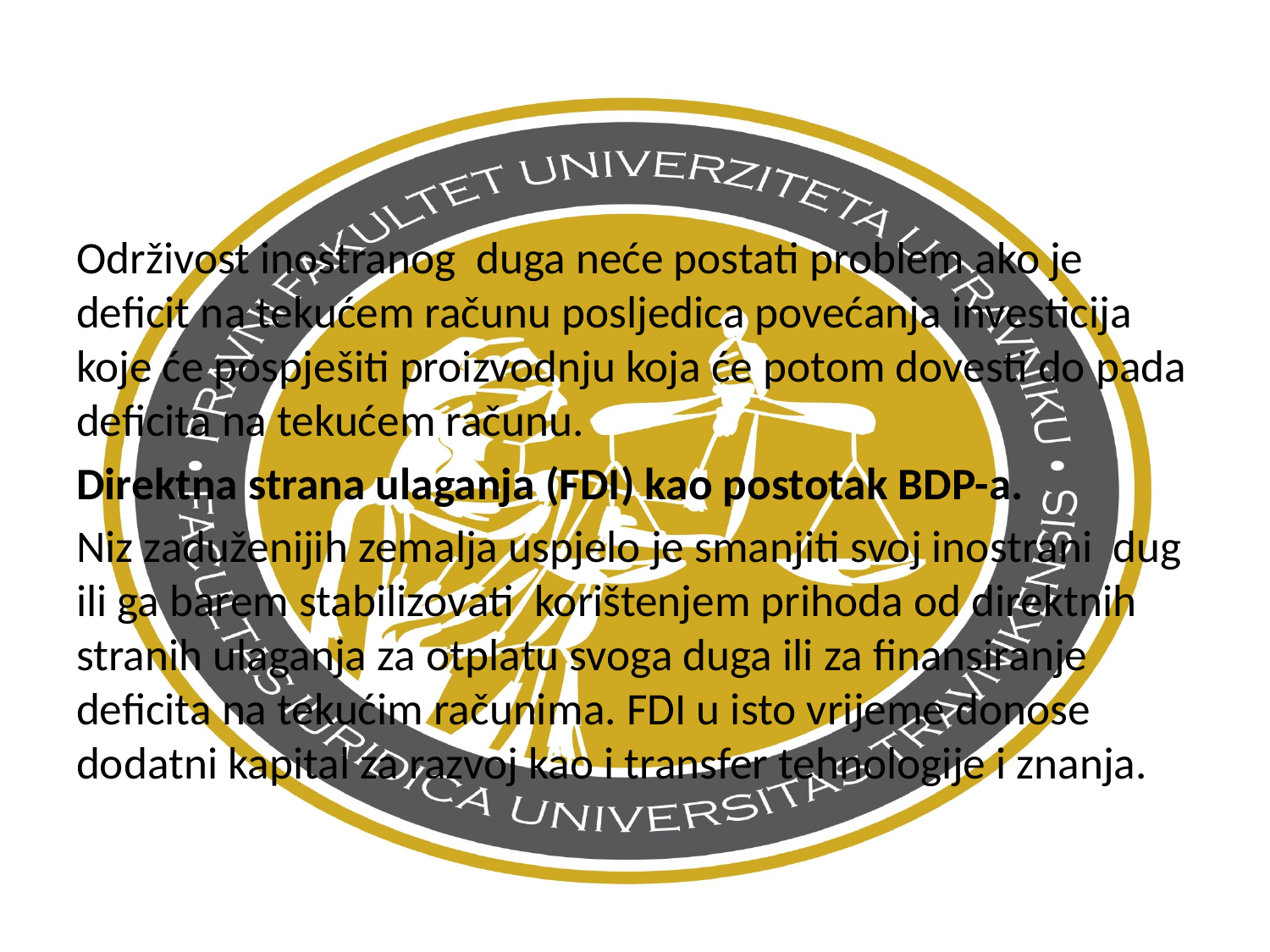

Održivost inostranog  duga neće postati problem ako je deficit na tekućem računu posljedica povećanja investicija koje će pospješiti proizvodnju koja će potom dovesti do pada deficita na tekućem računu.
Direktna strana ulaganja (FDI) kao postotak BDP-a.
Niz zaduženijih zemalja uspjelo je smanjiti svoj inostrani  dug ili ga barem stabilizovati  korištenjem prihoda od direktnih stranih ulaganja za otplatu svoga duga ili za finansiranje deficita na tekućim računima. FDI u isto vrijeme donose dodatni kapital za razvoj kao i transfer tehnologije i znanja.